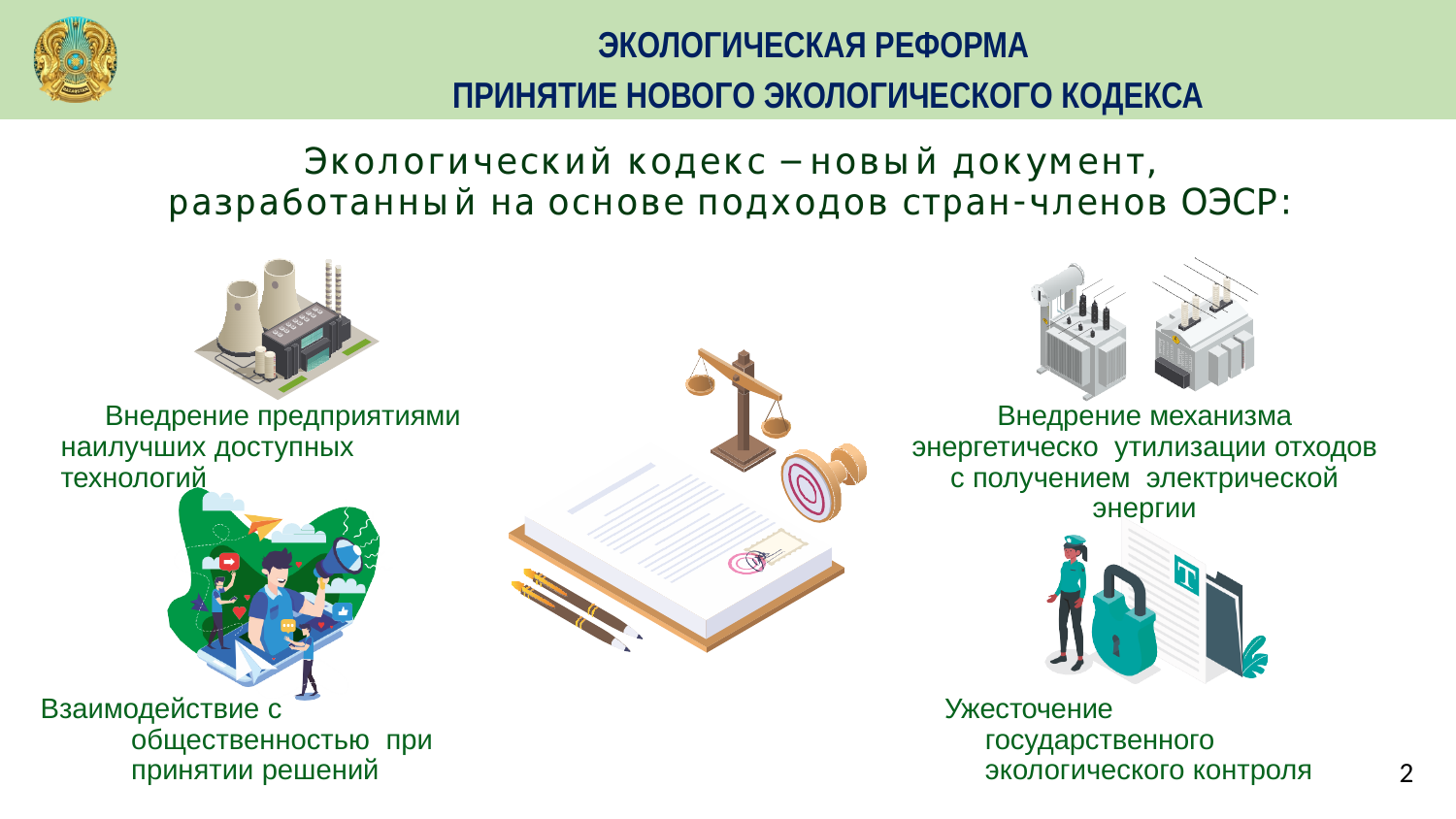

# ЭКОЛОГИЧЕСКАЯ РЕФОРМА ПРИНЯТИЕ НОВОГО ЭКОЛОГИЧЕСКОГО КОДЕКСА
Экологический кодекс – новый документ,  разработанный на основе подходов стран-членов ОЭСР:

Внедрение предприятиями  наилучших доступных технологий
Внедрение механизма энергетическо  утилизации отходов с получением  электрической энергии

Взаимодействие с общественностью  при принятии решений
Ужесточение государственного  экологического контроля

2